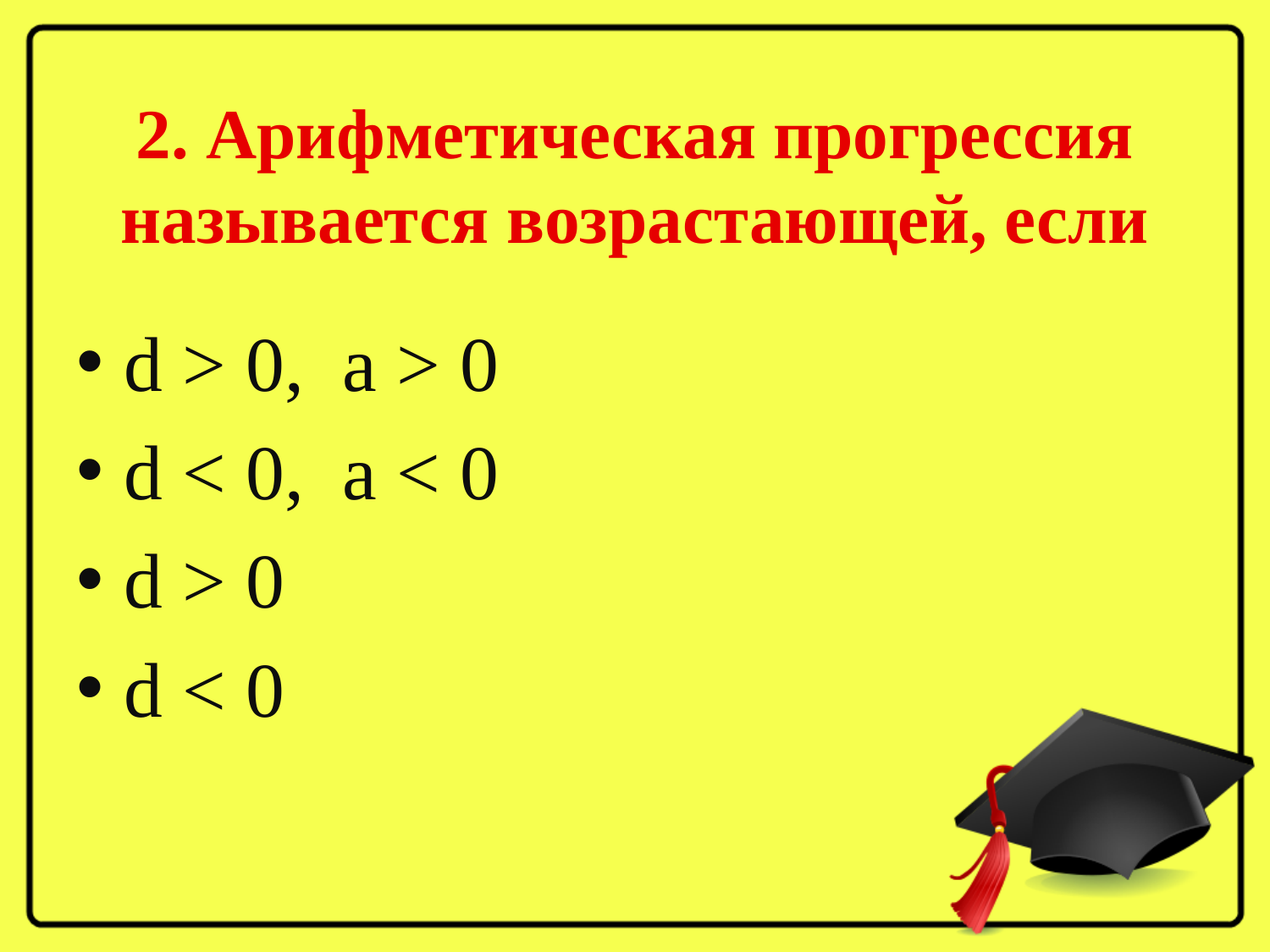

# 2. Арифметическая прогрессия называется возрастающей, если
d > 0,  a > 0
d < 0,  a < 0
d > 0
d < 0